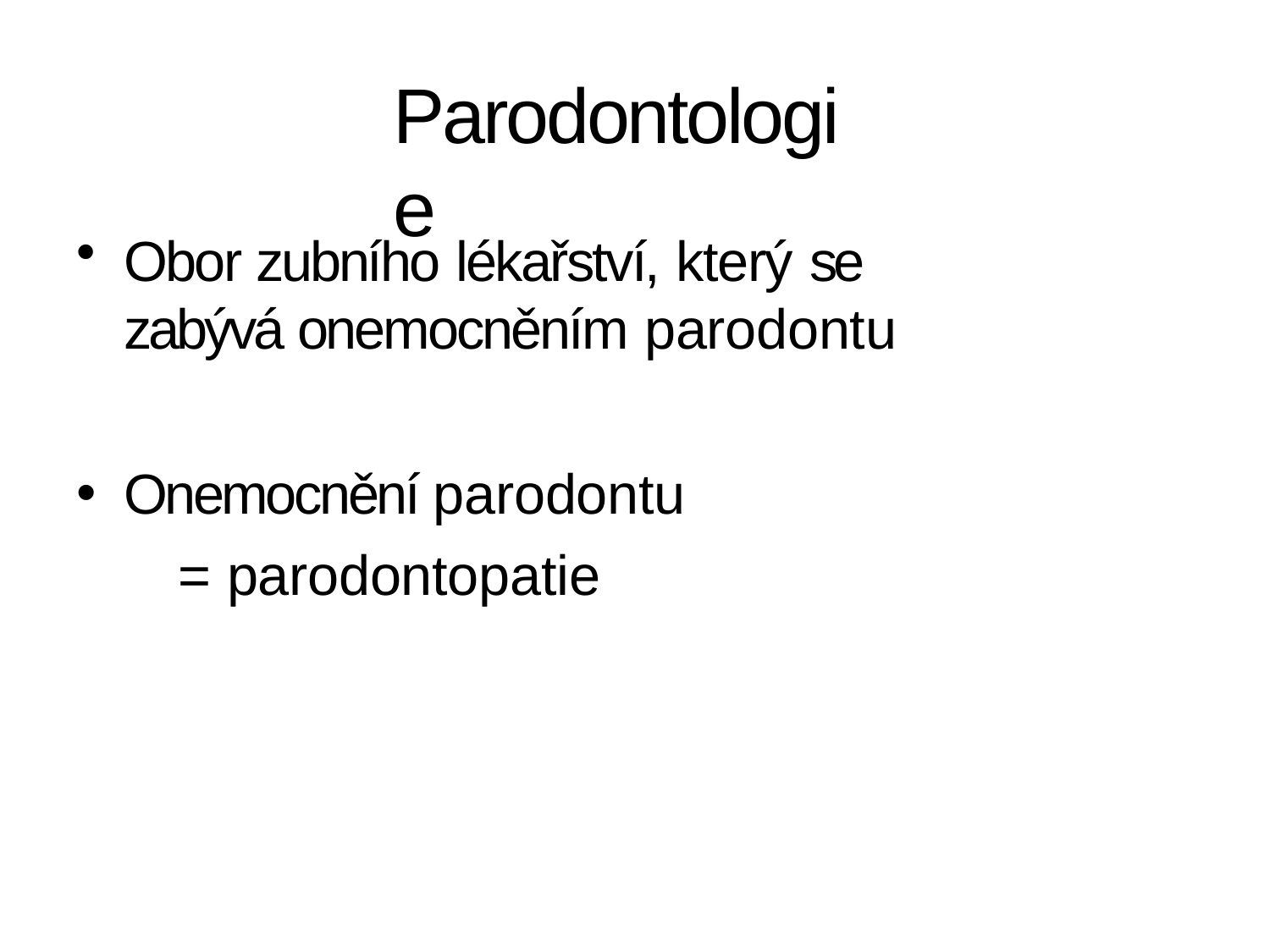

# Parodontologie
Obor zubního lékařství, který se zabývá onemocněním parodontu

Onemocnění parodontu
= parodontopatie